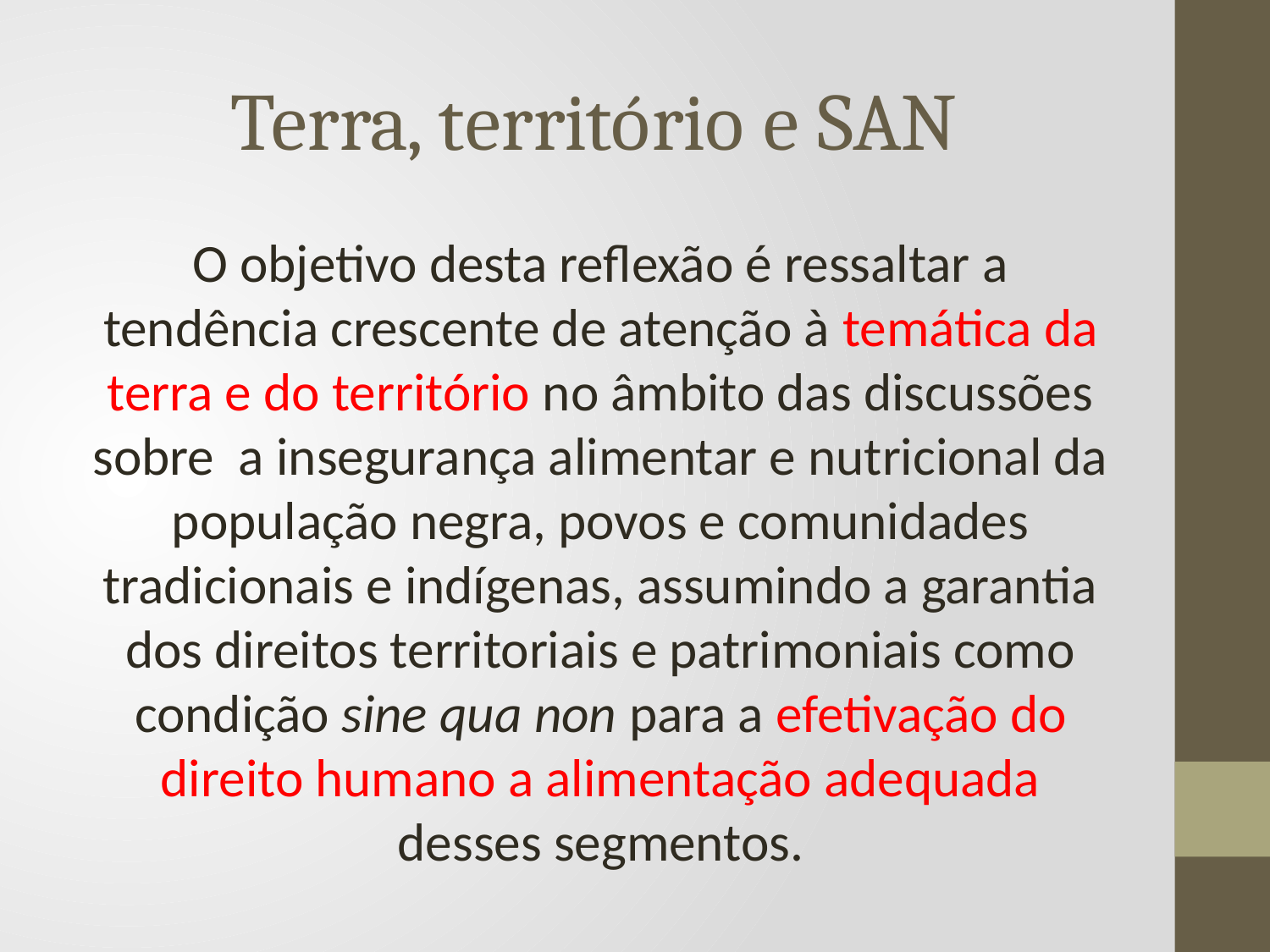

# Terra, território e SAN
O objetivo desta reflexão é ressaltar a tendência crescente de atenção à temática da terra e do território no âmbito das discussões sobre  a insegurança alimentar e nutricional da população negra, povos e comunidades tradicionais e indígenas, assumindo a garantia dos direitos territoriais e patrimoniais como condição sine qua non para a efetivação do direito humano a alimentação adequada desses segmentos.